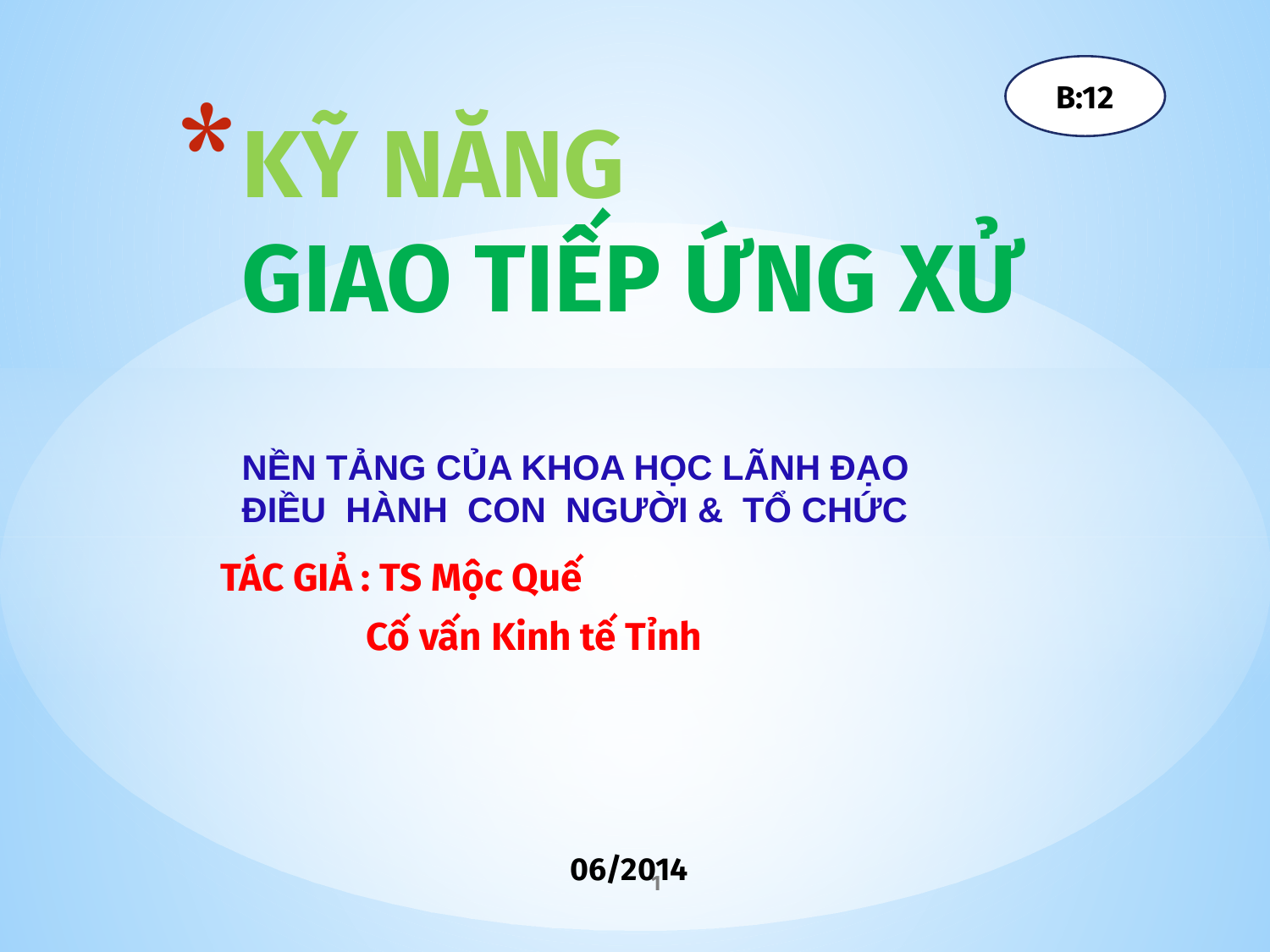

B:12
# KỸ NĂNG GIAO TIẾP ỨNG XỬ NỀN TẢNG CỦA KHOA HỌC LÃNH ĐẠO ĐIỀU  HÀNH  CON  NGƯỜI &  TỔ CHỨC
        TÁC GIẢ : TS Mộc Quế
                        Cố vấn Kinh tế Tỉnh

06/2014
1